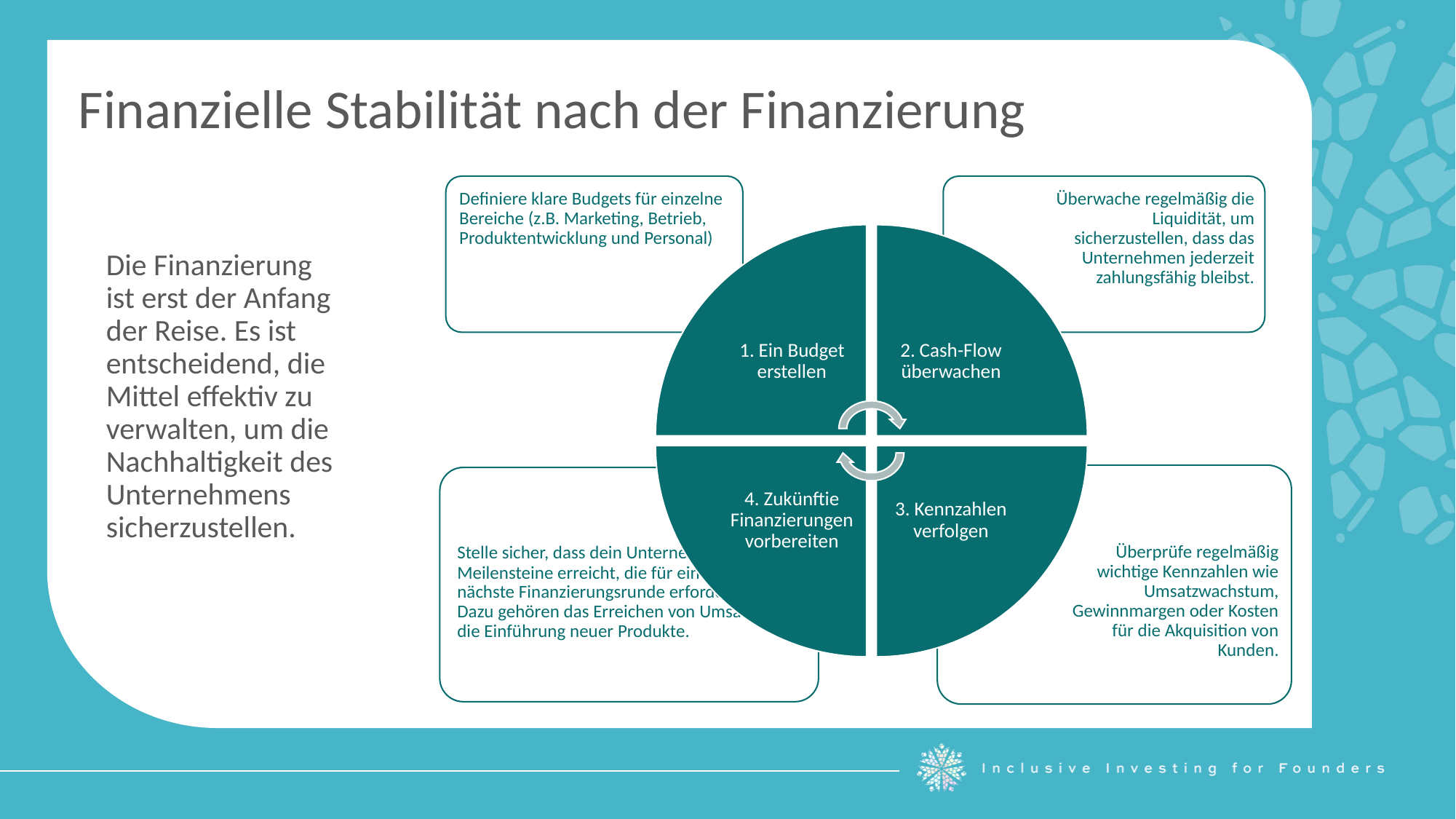

Finanzielle Stabilität nach der Finanzierung
Überprüfe regelmäßig wichtige Kennzahlen wie Umsatzwachstum, Gewinnmargen oder Kosten für die Akquisition von Kunden.
Stelle sicher, dass dein Unternehmen die Meilensteine erreicht, die für eine mögliche nächste Finanzierungsrunde erforderlich sind. Dazu gehören das Erreichen von Umsatzzielen, die Einführung neuer Produkte.
Überwache regelmäßig die Liquidität, um sicherzustellen, dass das Unternehmen jederzeit zahlungsfähig bleibst.
Definiere klare Budgets für einzelne Bereiche (z.B. Marketing, Betrieb, Produktentwicklung und Personal)
1. Ein Budget erstellen
2. Cash-Flow überwachen
3. Kennzahlen verfolgen
4. Zukünftie Finanzierungen vorbereiten
Die Finanzierung ist erst der Anfang der Reise. Es ist entscheidend, die Mittel effektiv zu verwalten, um die Nachhaltigkeit des Unternehmens sicherzustellen.